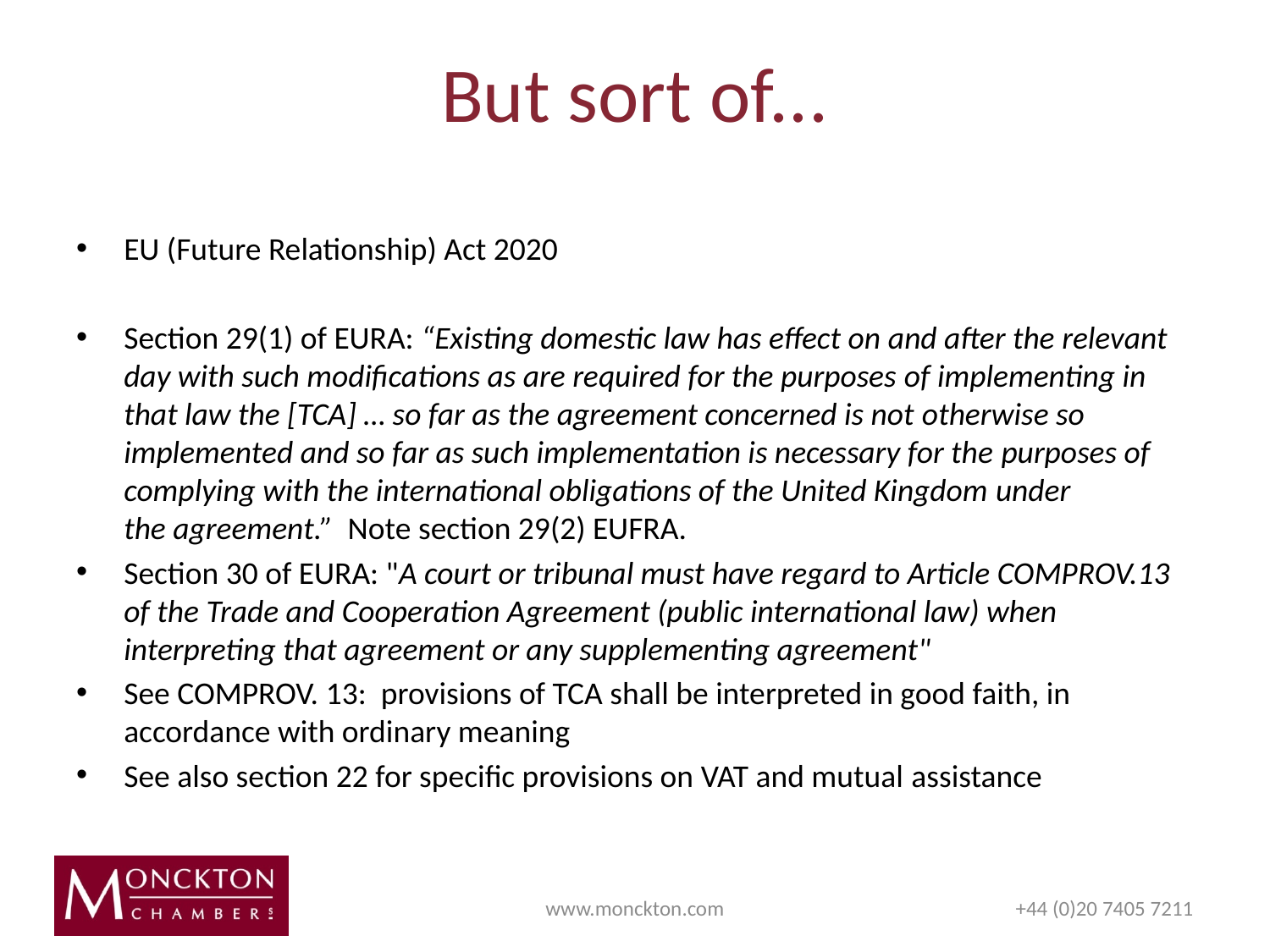

# But sort of...
EU (Future Relationship) Act 2020

Section 29(1) of EURA: “Existing domestic law has effect on and after the relevant day with such modifications as are required for the purposes of implementing in that law the [TCA] … so far as the agreement concerned is not otherwise so implemented and so far as such implementation is necessary for the purposes of complying with the international obligations of the United Kingdom under the agreement.”  Note section 29(2) EUFRA.
Section 30 of EURA: "A court or tribunal must have regard to Article COMPROV.13 of the Trade and Cooperation Agreement (public international law) when interpreting that agreement or any supplementing agreement"
See COMPROV. 13:  provisions of TCA shall be interpreted in good faith, in accordance with ordinary meaning
See also section 22 for specific provisions on VAT and mutual assistance

www.monckton.com
+44 (0)20 7405 7211